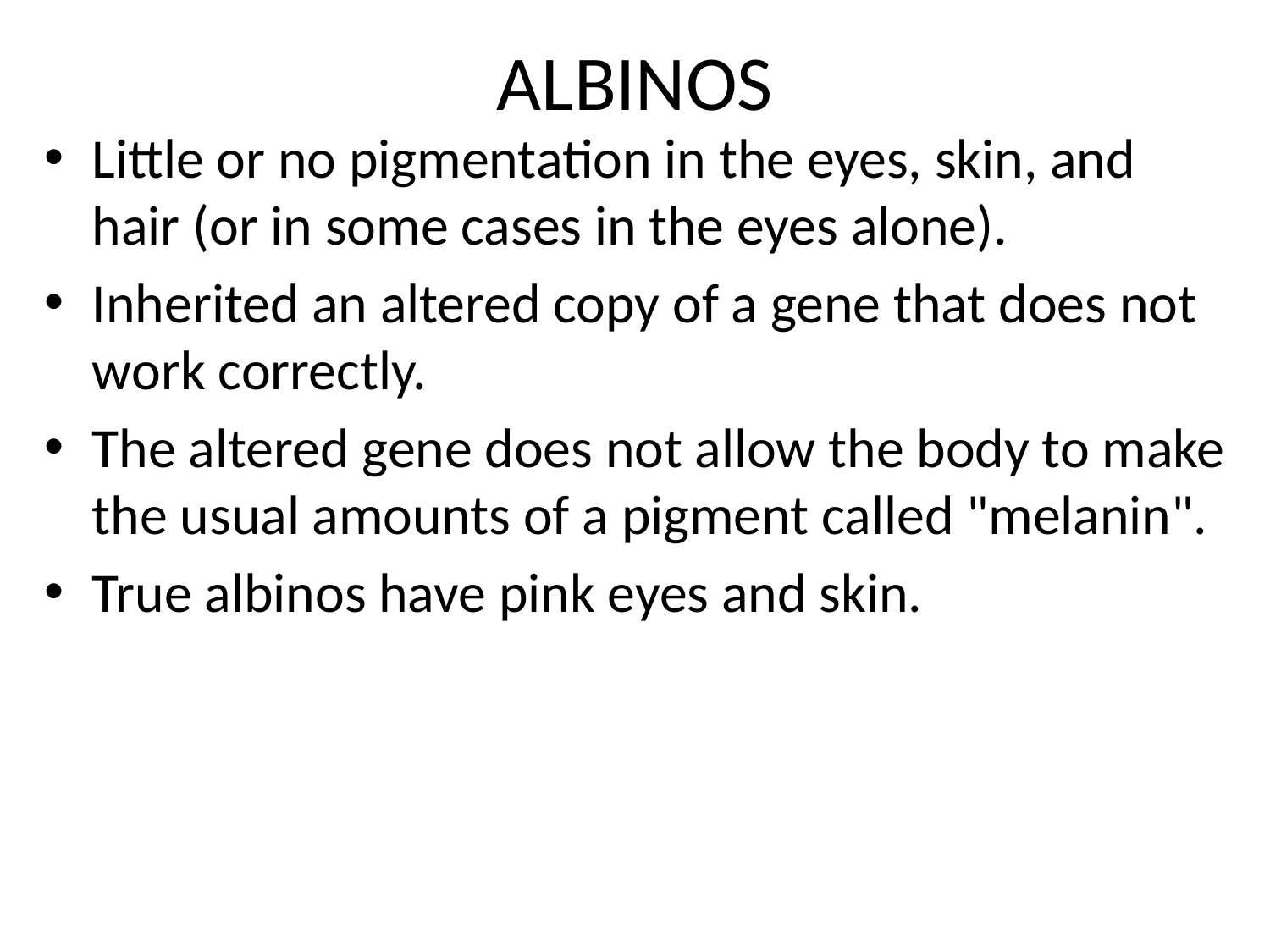

# ALBINOS
Little or no pigmentation in the eyes, skin, and hair (or in some cases in the eyes alone).
Inherited an altered copy of a gene that does not work correctly.
The altered gene does not allow the body to make the usual amounts of a pigment called "melanin".
True albinos have pink eyes and skin.